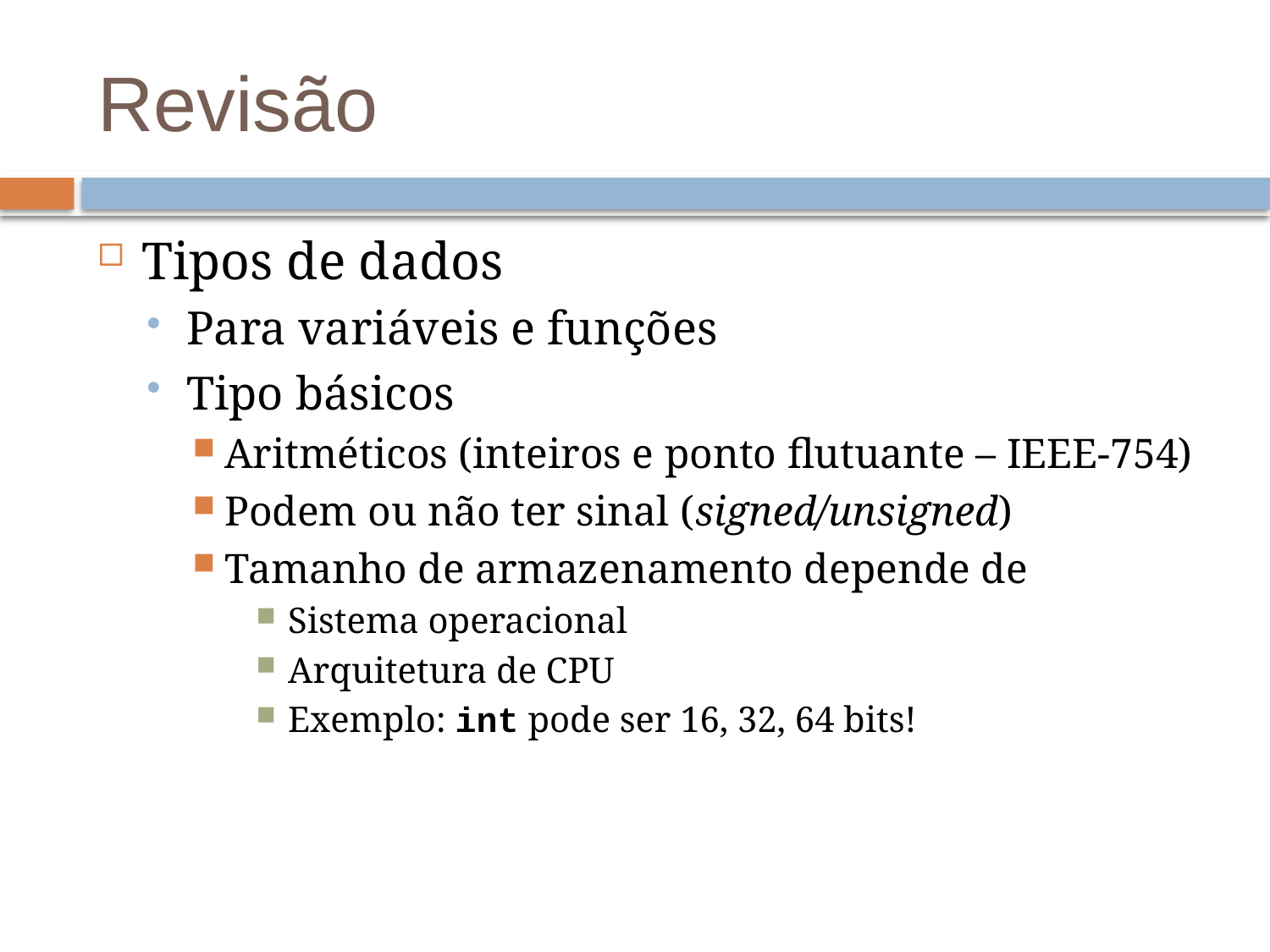

# Revisão
Tipos de dados
Para variáveis e funções
Tipo básicos
Aritméticos (inteiros e ponto flutuante – IEEE-754)
Podem ou não ter sinal (signed/unsigned)
Tamanho de armazenamento depende de
Sistema operacional
Arquitetura de CPU
Exemplo: int pode ser 16, 32, 64 bits!